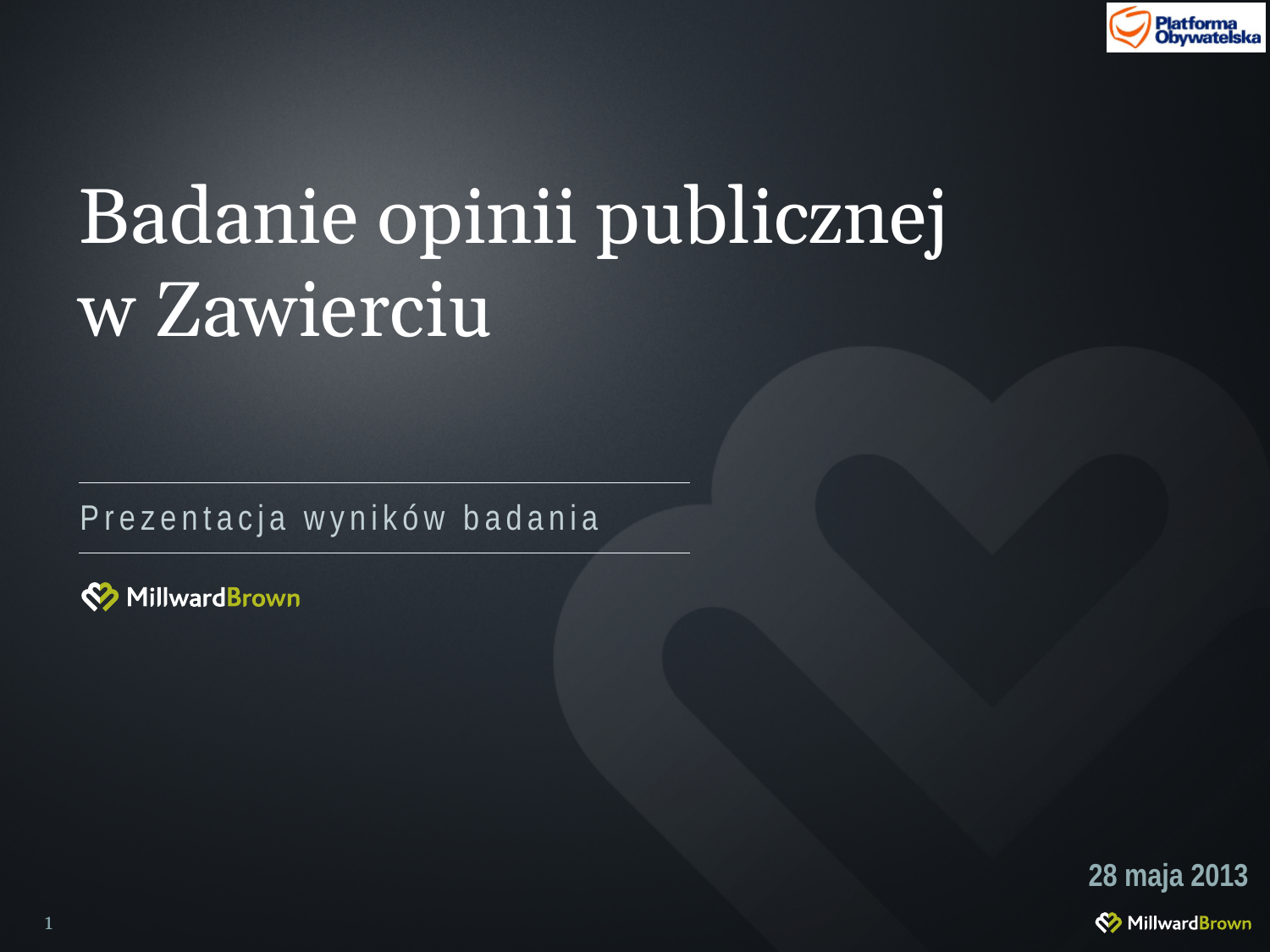

# Badanie opinii publicznej w Zawierciu
Prezentacja wyników badania
28 maja 2013
1